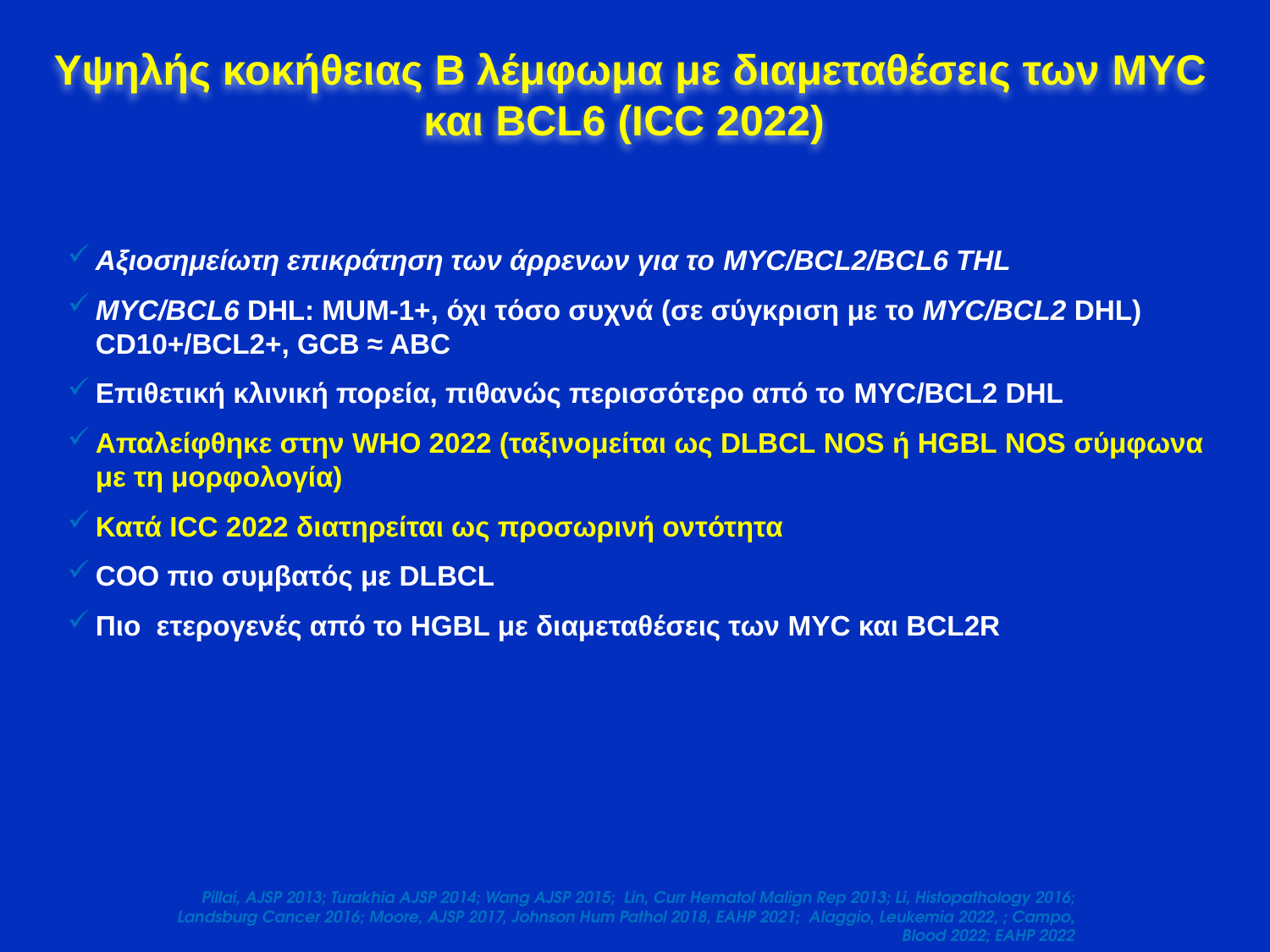

Υψηλής κοκήθειας Β λέμφωμα με διαμεταθέσεις των MYC και BCL6 (ICC 2022)
Αξιοσημείωτη επικράτηση των άρρενων για το MYC/BCL2/BCL6 THL
MYC/BCL6 DHL: MUM-1+, όχι τόσο συχνά (σε σύγκριση με το MYC/BCL2 DHL) CD10+/BCL2+, GCB ≈ ABC
Επιθετική κλινική πορεία, πιθανώς περισσότερο από το MYC/BCL2 DHL
Απαλείφθηκε στην WHO 2022 (ταξινομείται ως DLBCL NOS ή HGBL NOS σύμφωνα με τη μορφολογία)
Κατά ICC 2022 διατηρείται ως προσωρινή οντότητα
COO πιο συμβατός με DLBCL
Πιο  ετερογενές από το HGBL με διαμεταθέσεις των MYC και BCL2R

Pillai, AJSP 2013; Turakhia AJSP 2014; Wang AJSP 2015;  Lin, Curr Hematol Malign Rep 2013; Li, Histopathology 2016; Landsburg Cancer 2016; Moore, AJSP 2017, Johnson Hum Pathol 2018, EAHP 2021;  Alaggio, Leukemia 2022, ; Campo, Blood 2022; EAHP 2022